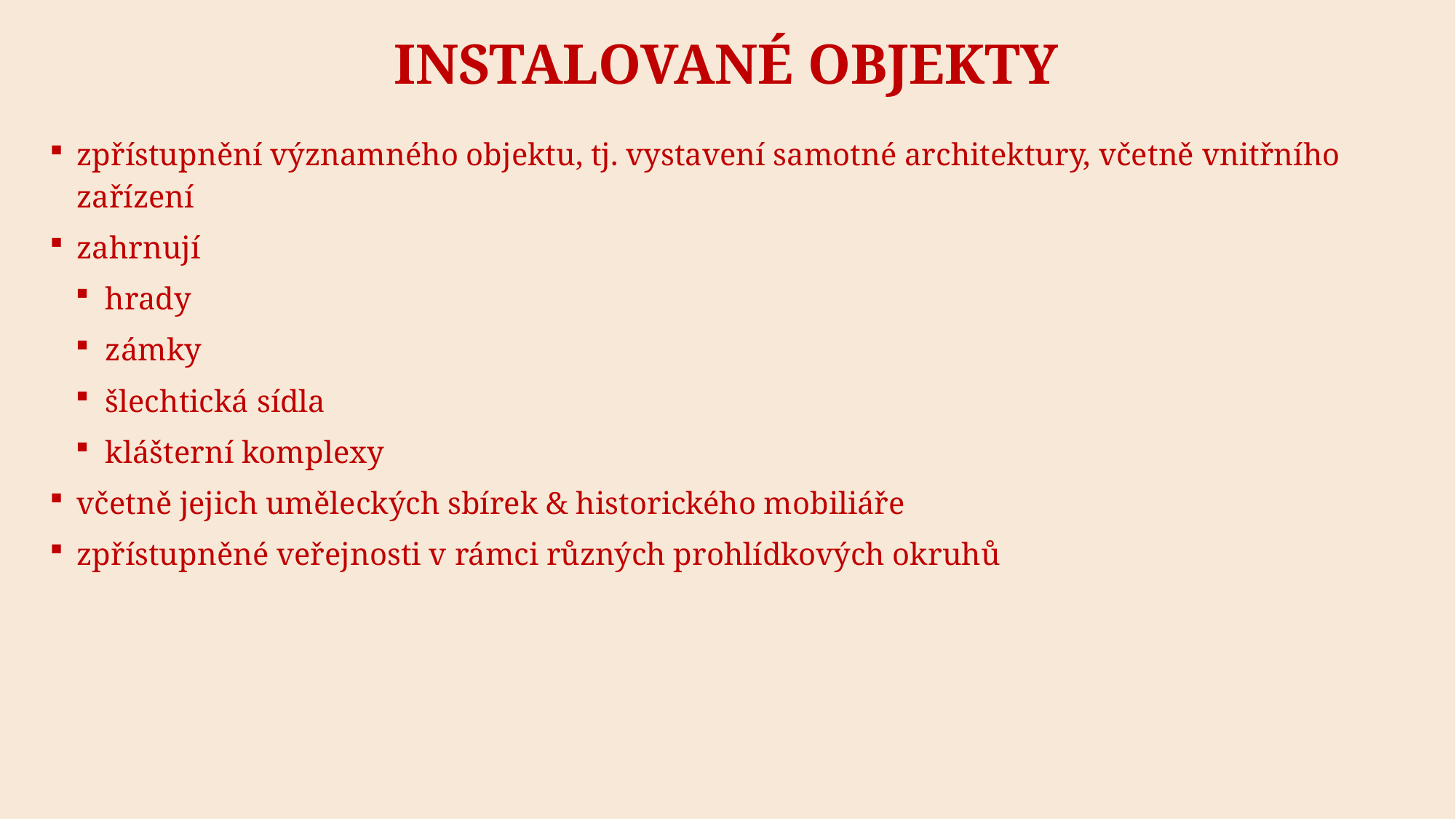

# Instalované objekty
zpřístupnění významného objektu, tj. vystavení samotné architektury, včetně vnitřního zařízení
zahrnují
hrady
zámky
šlechtická sídla
klášterní komplexy
včetně jejich uměleckých sbírek & historického mobiliáře
zpřístupněné veřejnosti v rámci různých prohlídkových okruhů